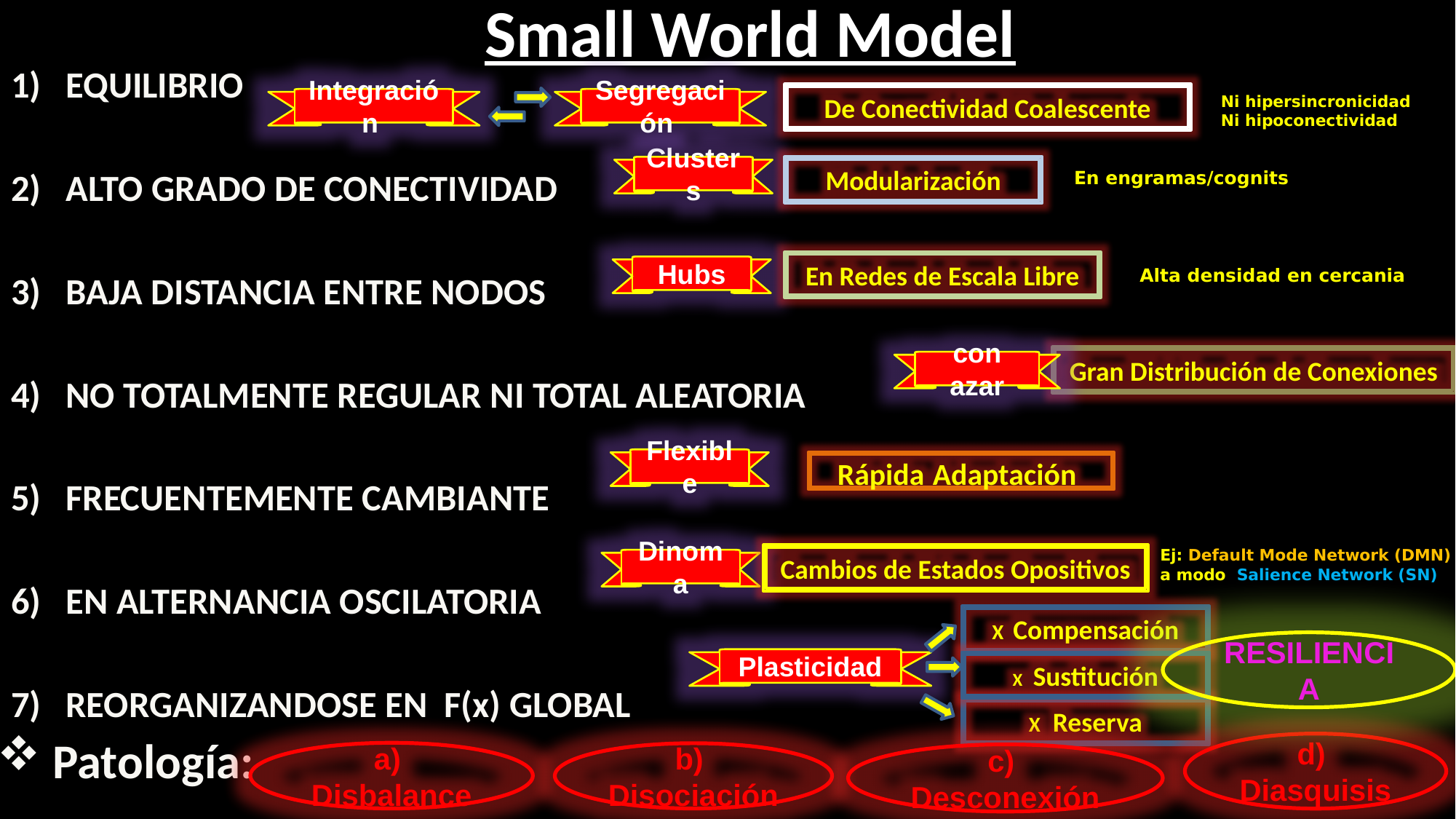

# Small World Model
EQUILIBRIO

ALTO GRADO DE CONECTIVIDAD

BAJA DISTANCIA ENTRE NODOS

NO TOTALMENTE REGULAR NI TOTAL ALEATORIA

FRECUENTEMENTE CAMBIANTE

EN ALTERNANCIA OSCILATORIA

REORGANIZANDOSE EN  F(x) GLOBAL
De Conectividad Coalescente
Ni hipersincronicidad
Ni hipoconectividad

Integración
Segregación

Clusters
Modularización
En engramas/cognits
En Redes de Escala Libre
Hubs
Alta densidad en cercania
Gran Distribución de Conexiones
con azar
Flexible
Rápida Adaptación
Ej: Default Mode Network (DMN)
a modo  Salience Network (SN)
Cambios de Estados Opositivos
Dinoma
X  Compensación

RESILIENCIA
Plasticidad
X  Sustitución

X  Reserva
 Patología:

d)  Diasquisis
a)  Disbalance
b)  Disociación
c)  Desconexión